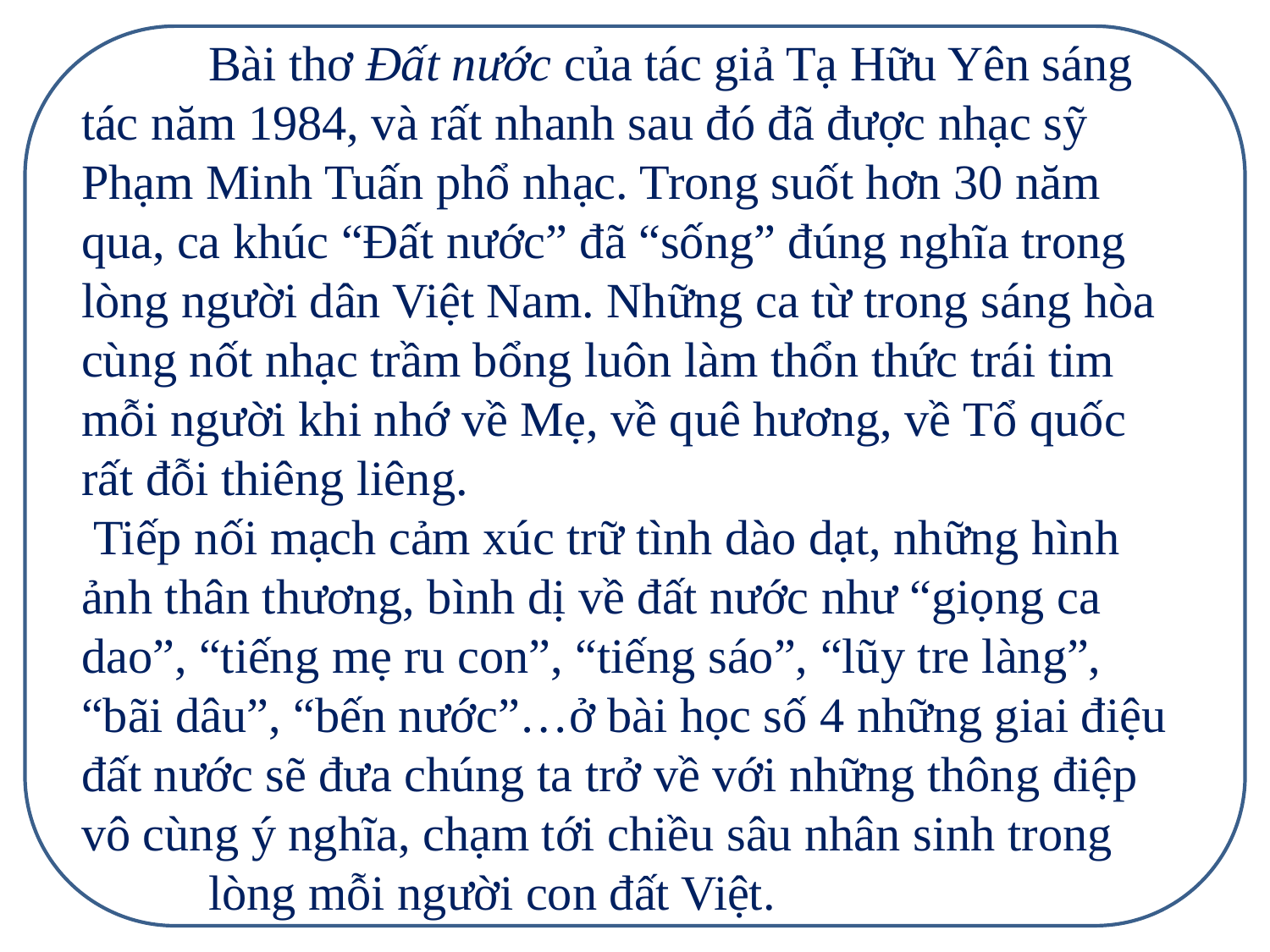

Bài thơ Đất nước của tác giả Tạ Hữu Yên sáng tác năm 1984, và rất nhanh sau đó đã được nhạc sỹ Phạm Minh Tuấn phổ nhạc. Trong suốt hơn 30 năm qua, ca khúc “Đất nước” đã “sống” đúng nghĩa trong lòng người dân Việt Nam. Những ca từ trong sáng hòa cùng nốt nhạc trầm bổng luôn làm thổn thức trái tim mỗi người khi nhớ về Mẹ, về quê hương, về Tổ quốc rất đỗi thiêng liêng.
 Tiếp nối mạch cảm xúc trữ tình dào dạt, những hình ảnh thân thương, bình dị về đất nước như “giọng ca dao”, “tiếng mẹ ru con”, “tiếng sáo”, “lũy tre làng”, “bãi dâu”, “bến nước”…ở bài học số 4 những giai điệu đất nước sẽ đưa chúng ta trở về với những thông điệp vô cùng ý nghĩa, chạm tới chiều sâu nhân sinh trong 	lòng mỗi người con đất Việt.